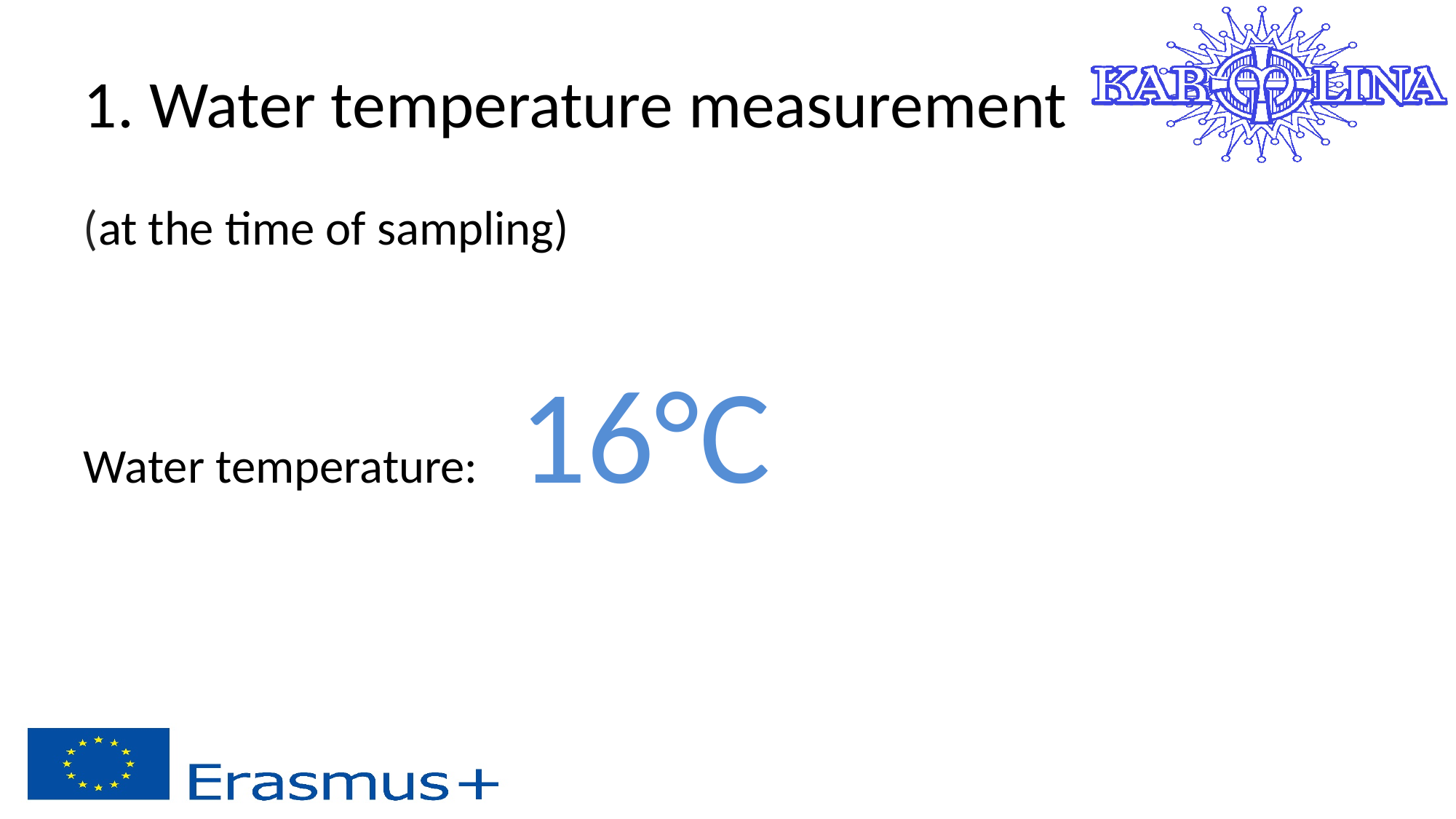

# 1. Water temperature measurement
(at the time of sampling)

Water temperature:  16°C